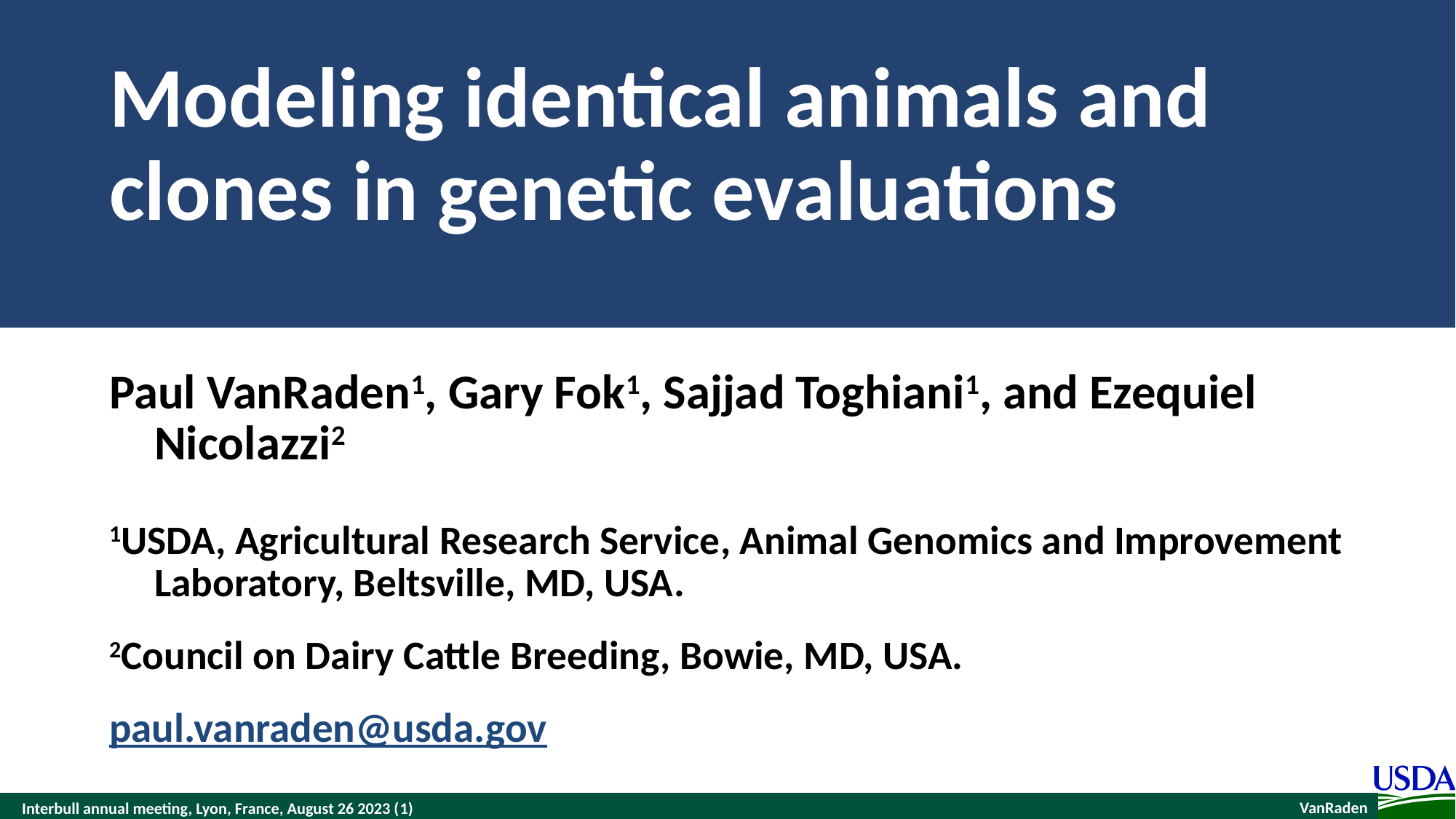

# Modeling identical animals and clones in genetic evaluations
Paul VanRaden1, Gary Fok1, Sajjad Toghiani1, and Ezequiel Nicolazzi2

1USDA, Agricultural Research Service, Animal Genomics and Improvement Laboratory, Beltsville, MD, USA.
2Council on Dairy Cattle Breeding, Bowie, MD, USA.
paul.vanraden@usda.gov